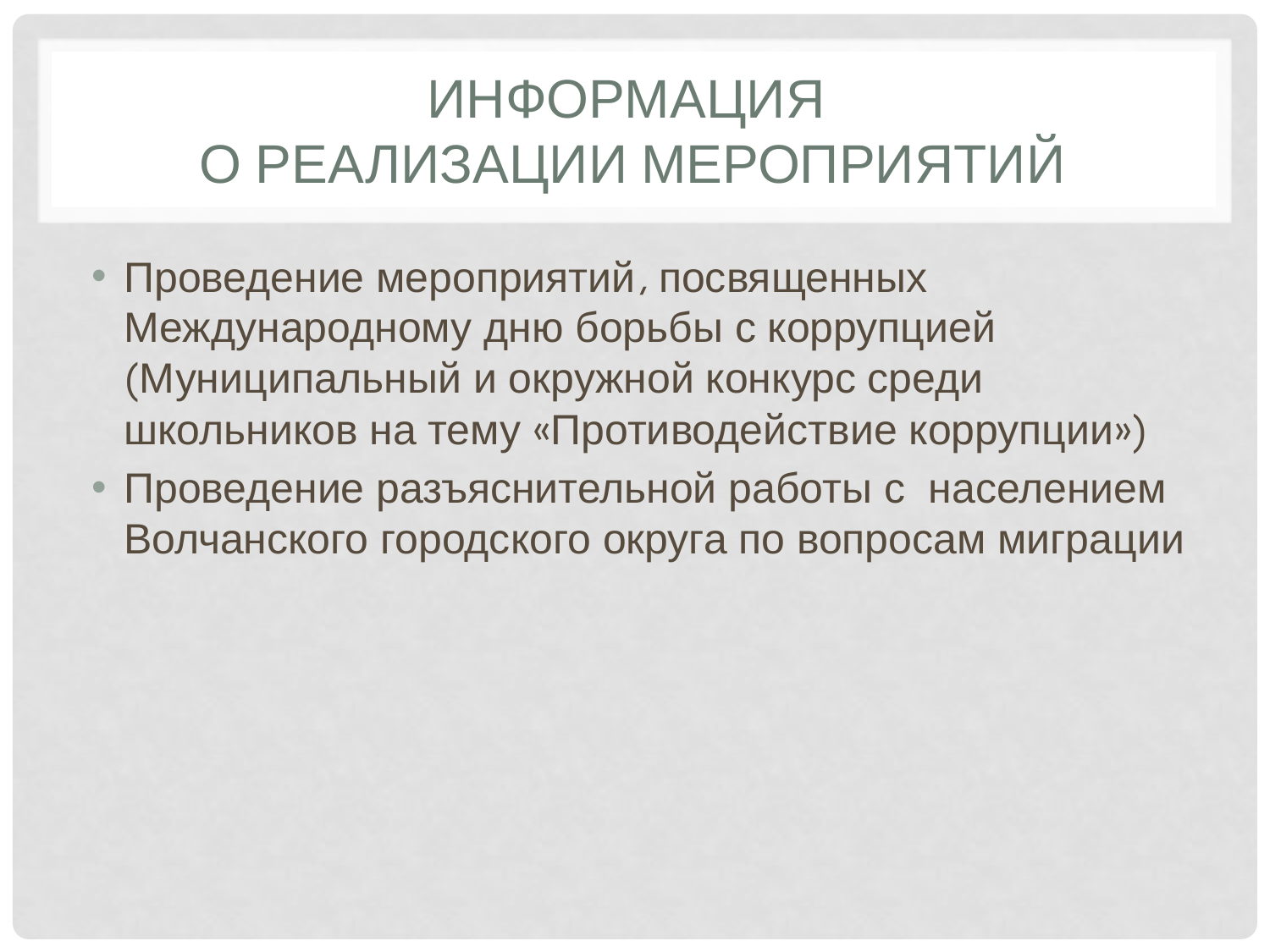

# Информация о реализации мероприятий
Проведение мероприятий, посвященных Международному дню борьбы с коррупцией (Муниципальный и окружной конкурс среди школьников на тему «Противодействие коррупции»)
Проведение разъяснительной работы с  населением Волчанского городского округа по вопросам миграции